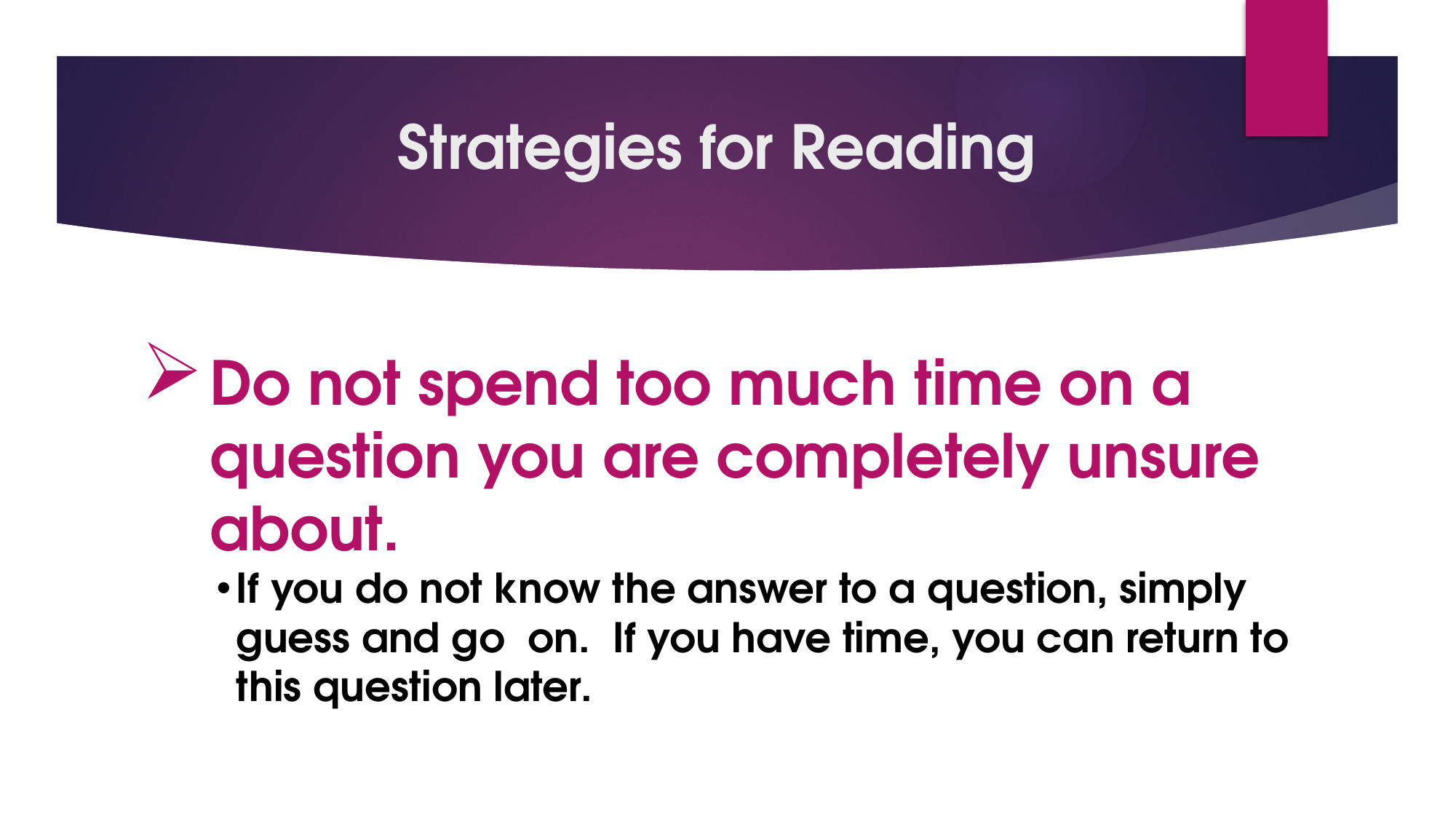

Strategies for Reading
Do not spend too much time on a question you are completely unsure about.
If you do not know the answer to a question, simply guess and go  on.  If you have time, you can return to this question later.